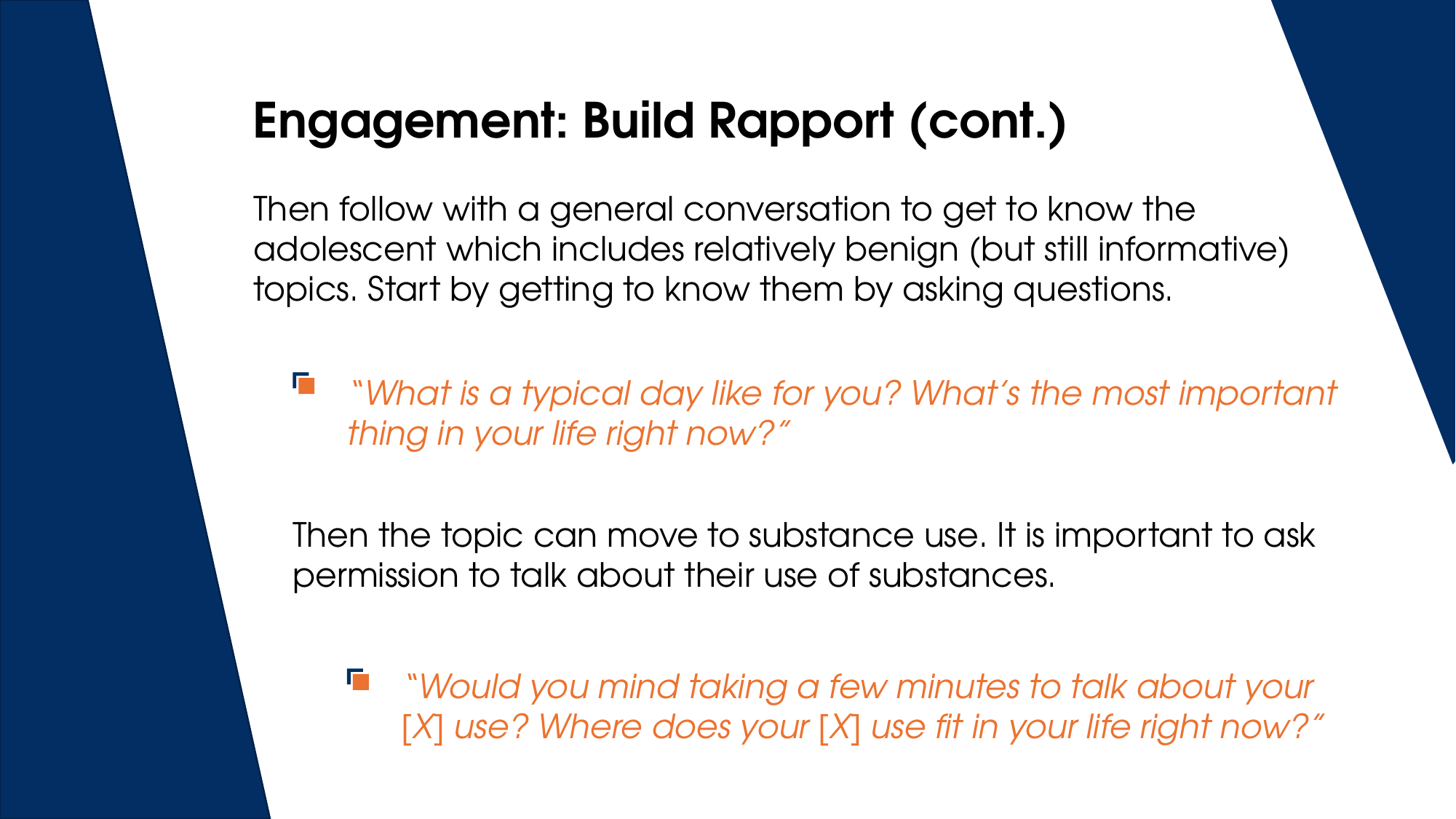

Engagement: Build Rapport (cont.)
Then follow with a general conversation to get to know the adolescent which includes relatively benign (but still informative) topics. Start by getting to know them by asking questions.
“What is a typical day like for you? What’s the most important thing in your life right now?”

Then the topic can move to substance use. It is important to ask permission to talk about their use of substances.
“Would you mind taking a few minutes to talk about your [X] use? Where does your [X] use fit in your life right now?”